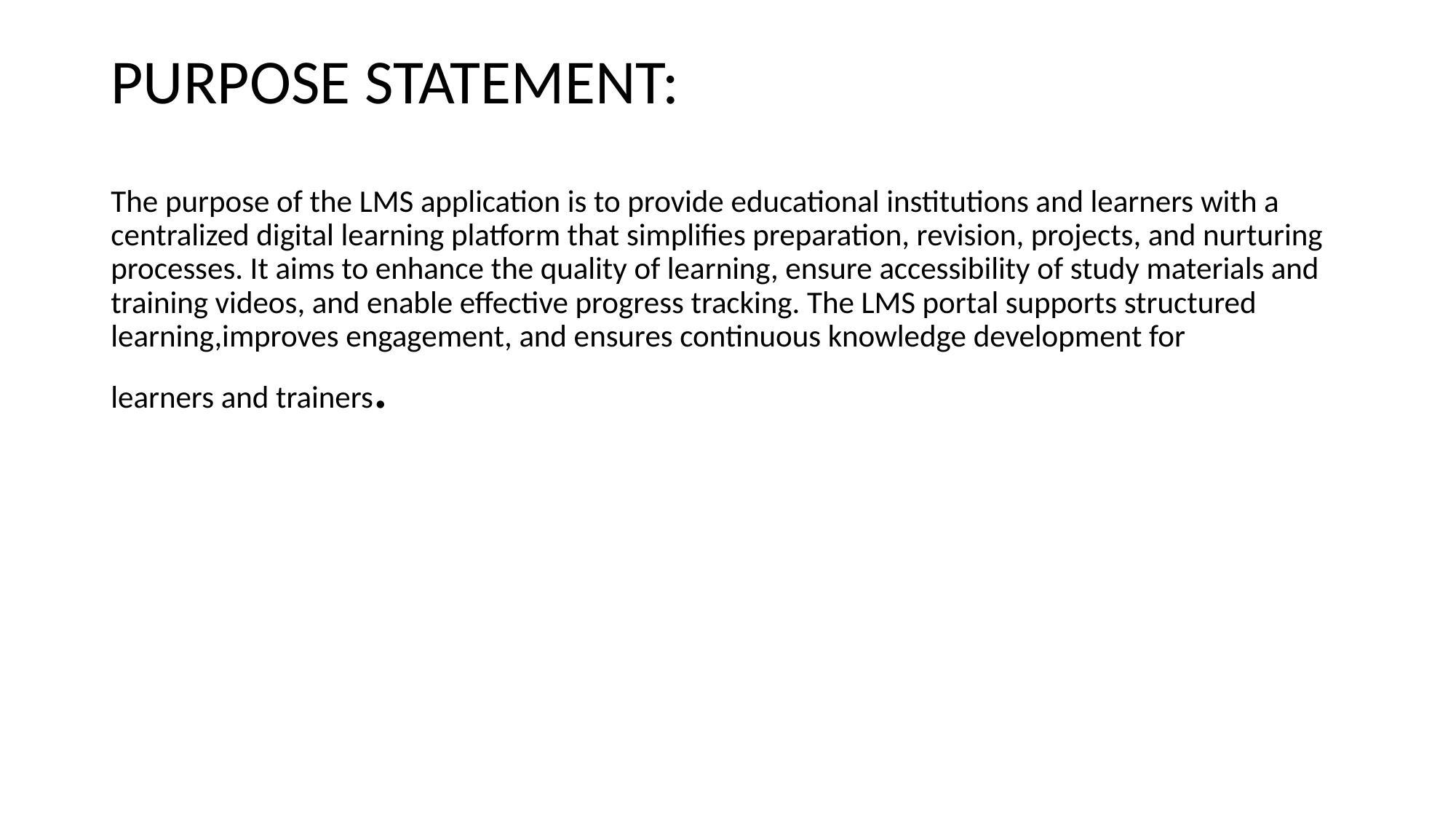

# PURPOSE STATEMENT: The purpose of the LMS application is to provide educational institutions and learners with a centralized digital learning platform that simplifies preparation, revision, projects, and nurturing processes. It aims to enhance the quality of learning, ensure accessibility of study materials and training videos, and enable effective progress tracking. The LMS portal supports structured learning,improves engagement, and ensures continuous knowledge development for  learners and trainers.